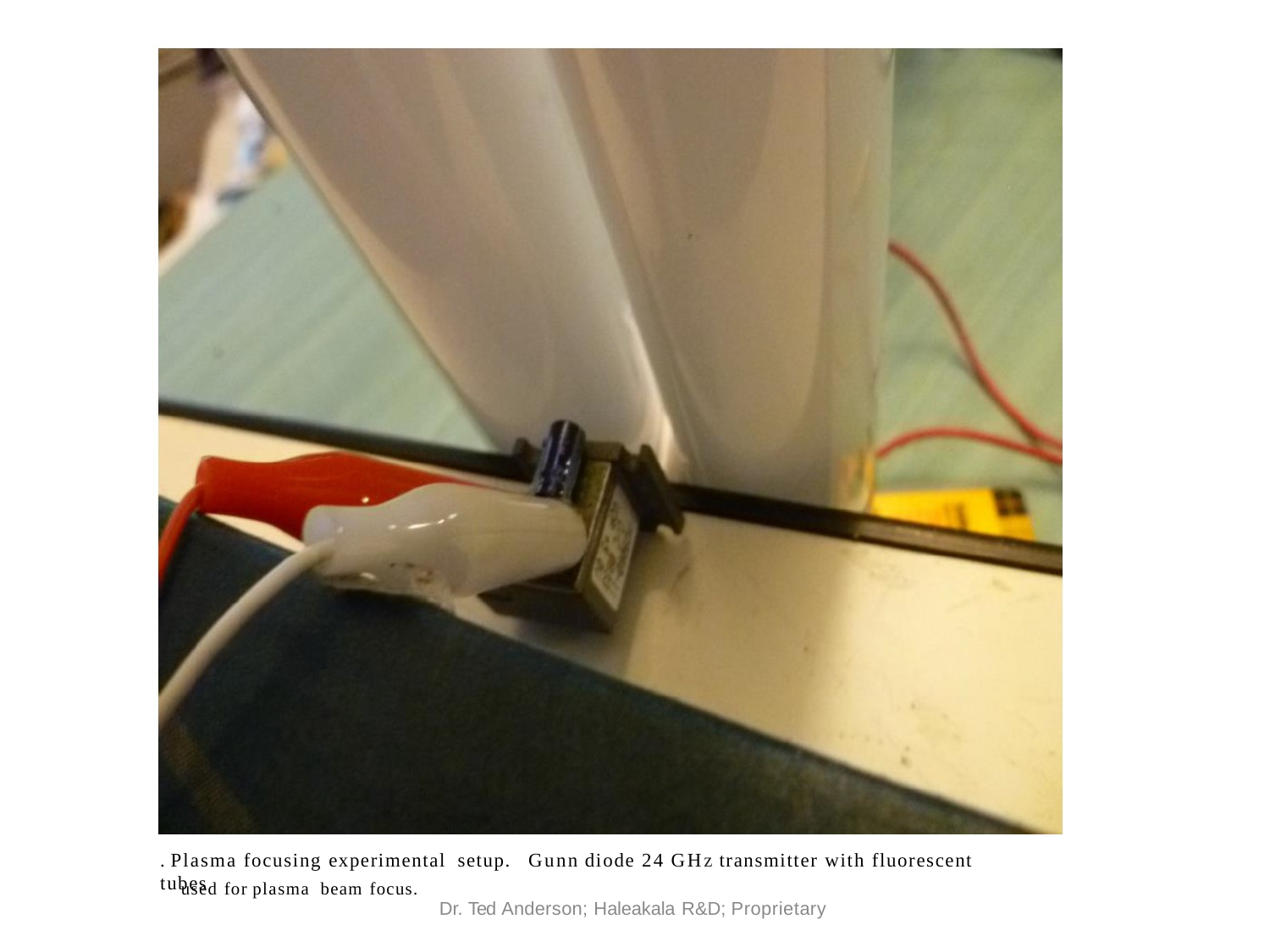

. Plasma focusing experimental  setup.   Gunn diode 24 GHz transmitter with fluorescent tubes
used for plasma  beam focus.
Dr. Ted Anderson; Haleakala R&D; Proprietary